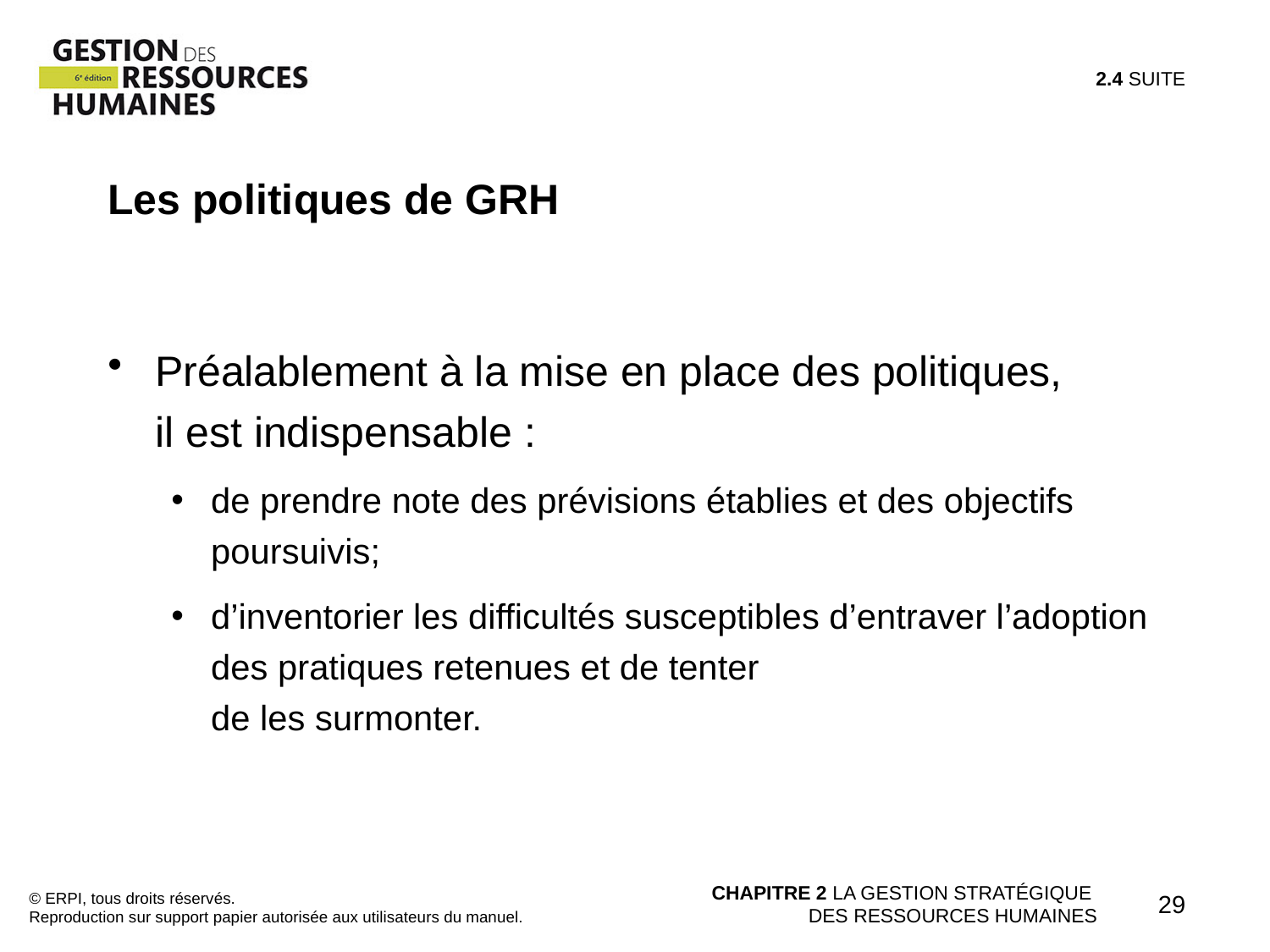

2.4 SUITE
Les politiques de GRH
Préalablement à la mise en place des politiques,
il est indispensable :
de prendre note des prévisions établies et des objectifs poursuivis;
d’inventorier les difficultés susceptibles d’entraver l’adoption des pratiques retenues et de tenter
de les surmonter.
© ERPI, tous droits réservés.
Reproduction sur support papier autorisée aux utilisateurs du manuel.

CHAPITRE 2 LA GESTION STRATÉGIQUE
DES RESSOURCES HUMAINES
29